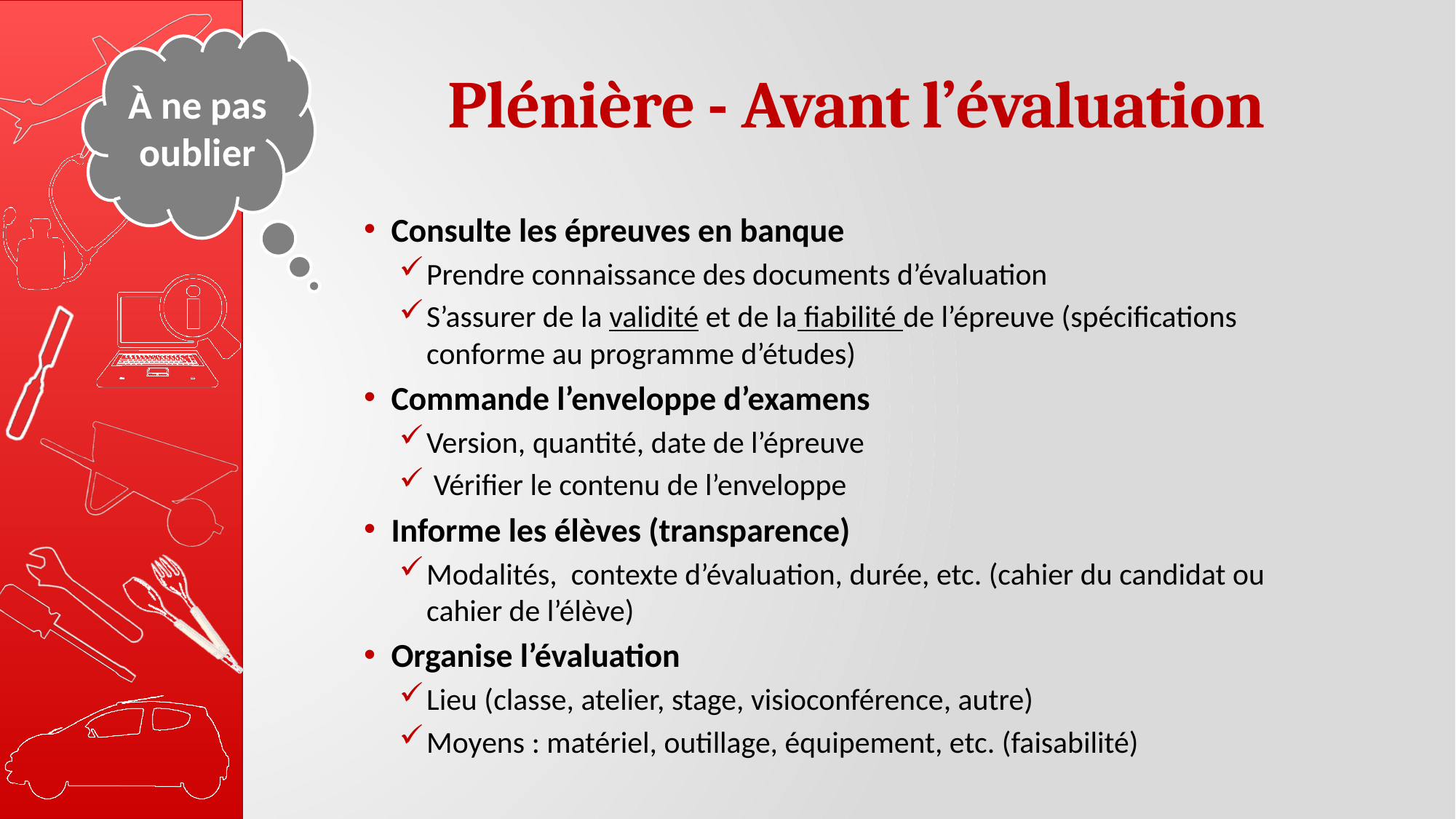

# Plénière - Avant l’évaluation
À ne pas oublier
Consulte les épreuves en banque
Prendre connaissance des documents d’évaluation
S’assurer de la validité et de la fiabilité de l’épreuve (spécifications conforme au programme d’études)
Commande l’enveloppe d’examens
Version, quantité, date de l’épreuve
 Vérifier le contenu de l’enveloppe
Informe les élèves (transparence)
Modalités,  contexte d’évaluation, durée, etc. (cahier du candidat ou cahier de l’élève)
Organise l’évaluation
Lieu (classe, atelier, stage, visioconférence, autre)
Moyens : matériel, outillage, équipement, etc. (faisabilité)